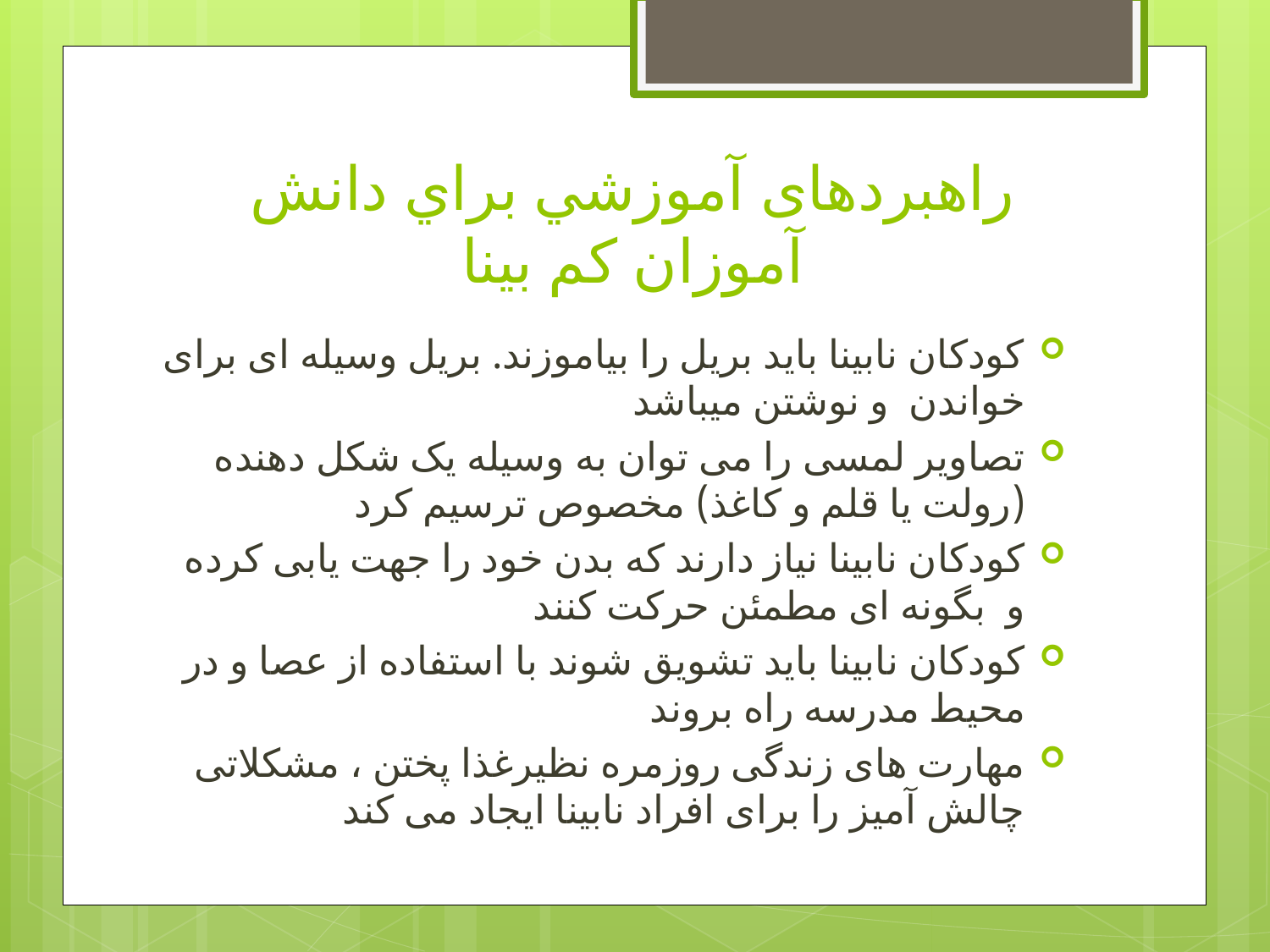

# ‏راهبردهای آموزشي براي دانش آموزان كم بينا
کودکان نابینا باید بریل را بیاموزند. بریل وسیله ای برای خواندن  و نوشتن میباشد
تصاویر لمسی را می توان به وسیله یک شکل دهنده (رولت یا قلم و کاغذ) ‏مخصوص ترسیم کرد
کودکان نابینا نیاز د‏ارند که بدن خود را جهت یابی کرده و  بگونه ای مطمئن حرکت کنند
کودکان نابینا باید تشویق شوند با استفاده از عصا و در محیط مدرسه راه بروند
مهارت های زندگی روزمره نظیرغذا پختن ، مشکلاتی چالش آمیز را برای افراد نابینا ‏ایجاد می کند